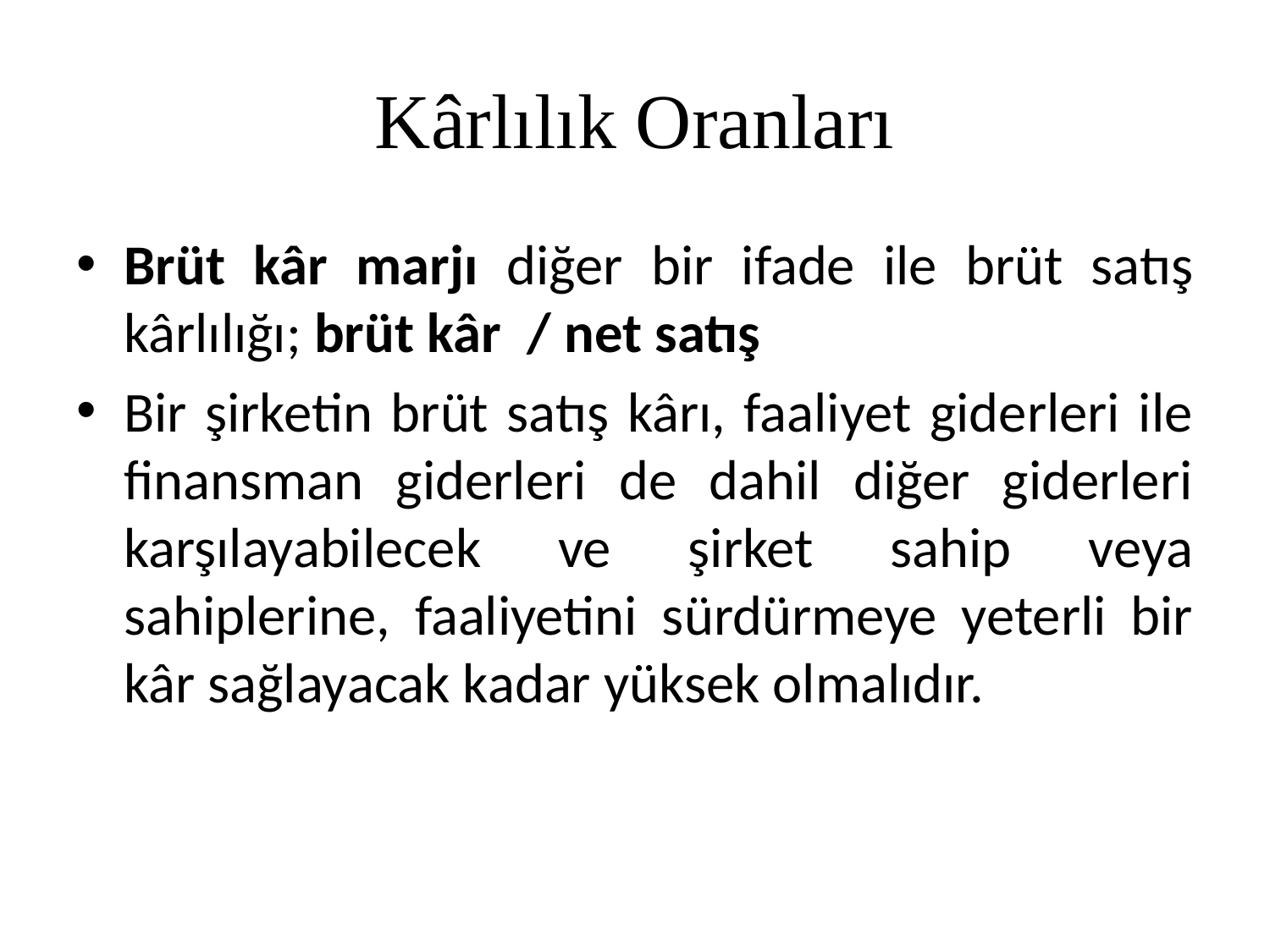

# Kârlılık Oranları
Brüt kâr marjı diğer bir ifade ile brüt satış kârlılığı; brüt kâr  / net satış
Bir şirketin brüt satış kârı, faaliyet giderleri ile finansman giderleri de dahil diğer giderleri karşılayabilecek ve şirket sahip veya sahiplerine, faaliyetini sürdürmeye yeterli bir kâr sağlayacak kadar yüksek olmalıdır.